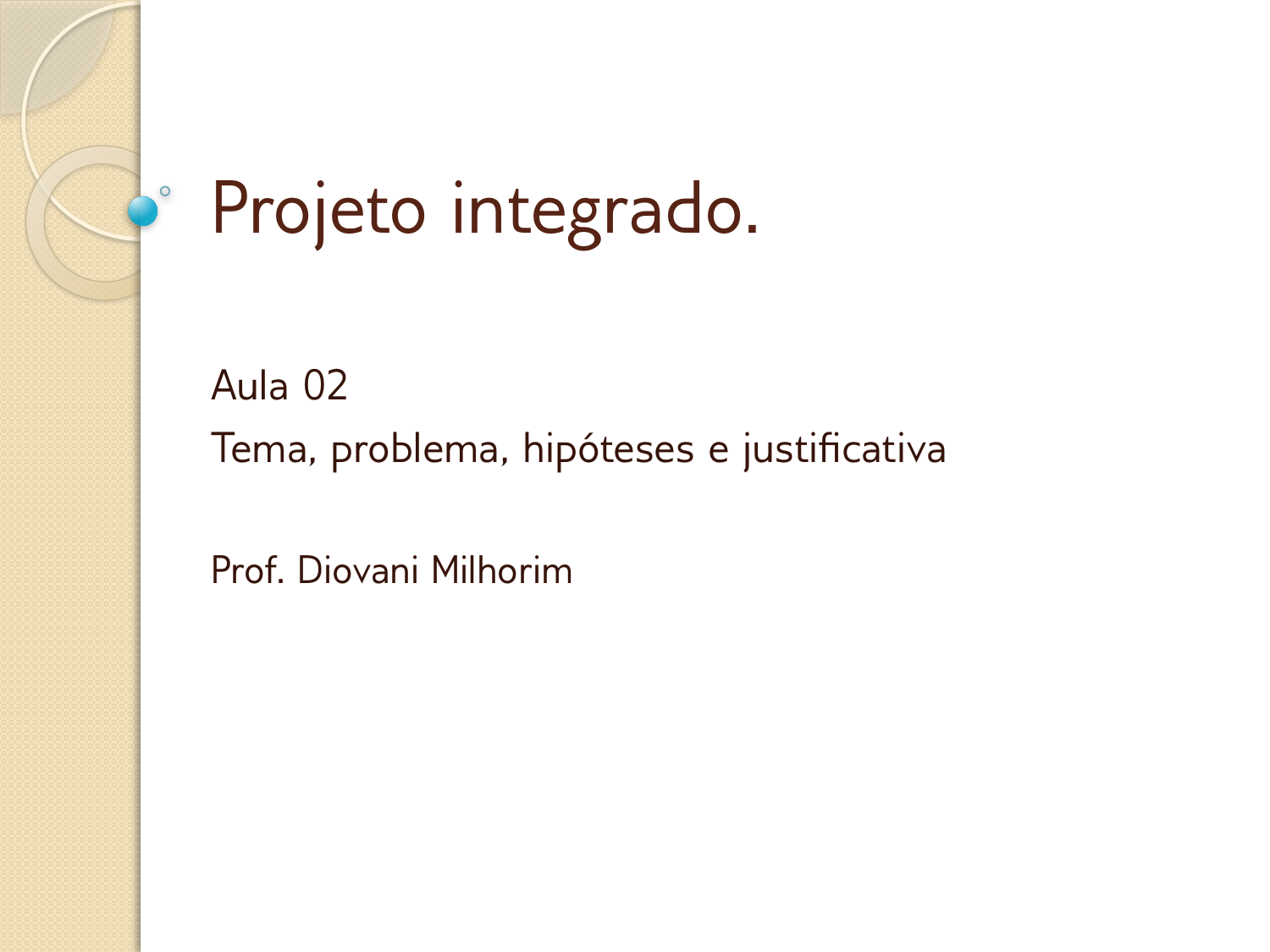

# Projeto integrado.
Aula 02
Tema, problema, hipóteses e justificativa

Prof. Diovani Milhorim